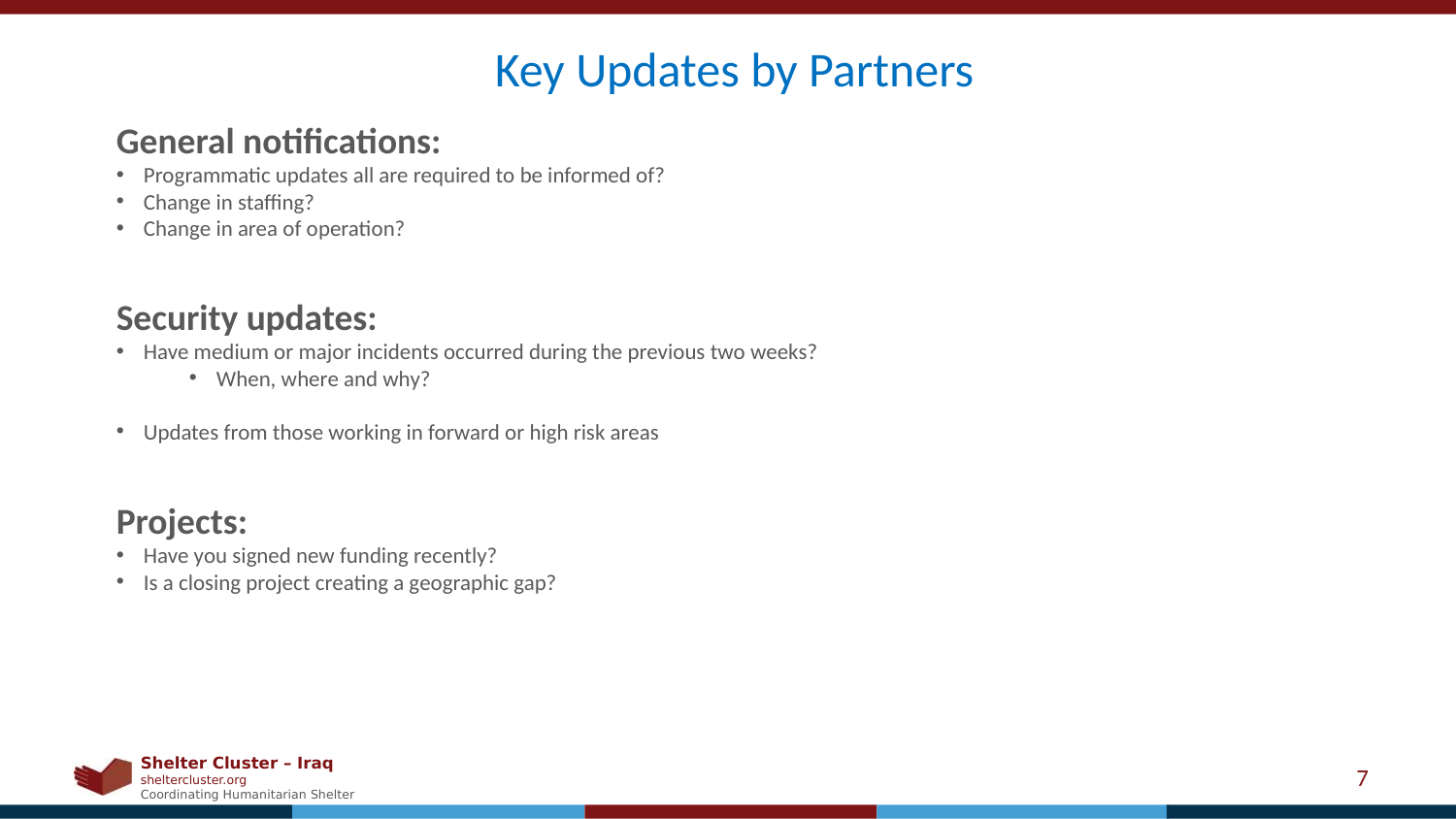

Key Updates by Partners
General notifications:
Programmatic updates all are required to be informed of?
Change in staffing?
Change in area of operation?

Security updates:
Have medium or major incidents occurred during the previous two weeks?
When, where and why?

Updates from those working in forward or high risk areas

Projects:
Have you signed new funding recently?
Is a closing project creating a geographic gap?

7